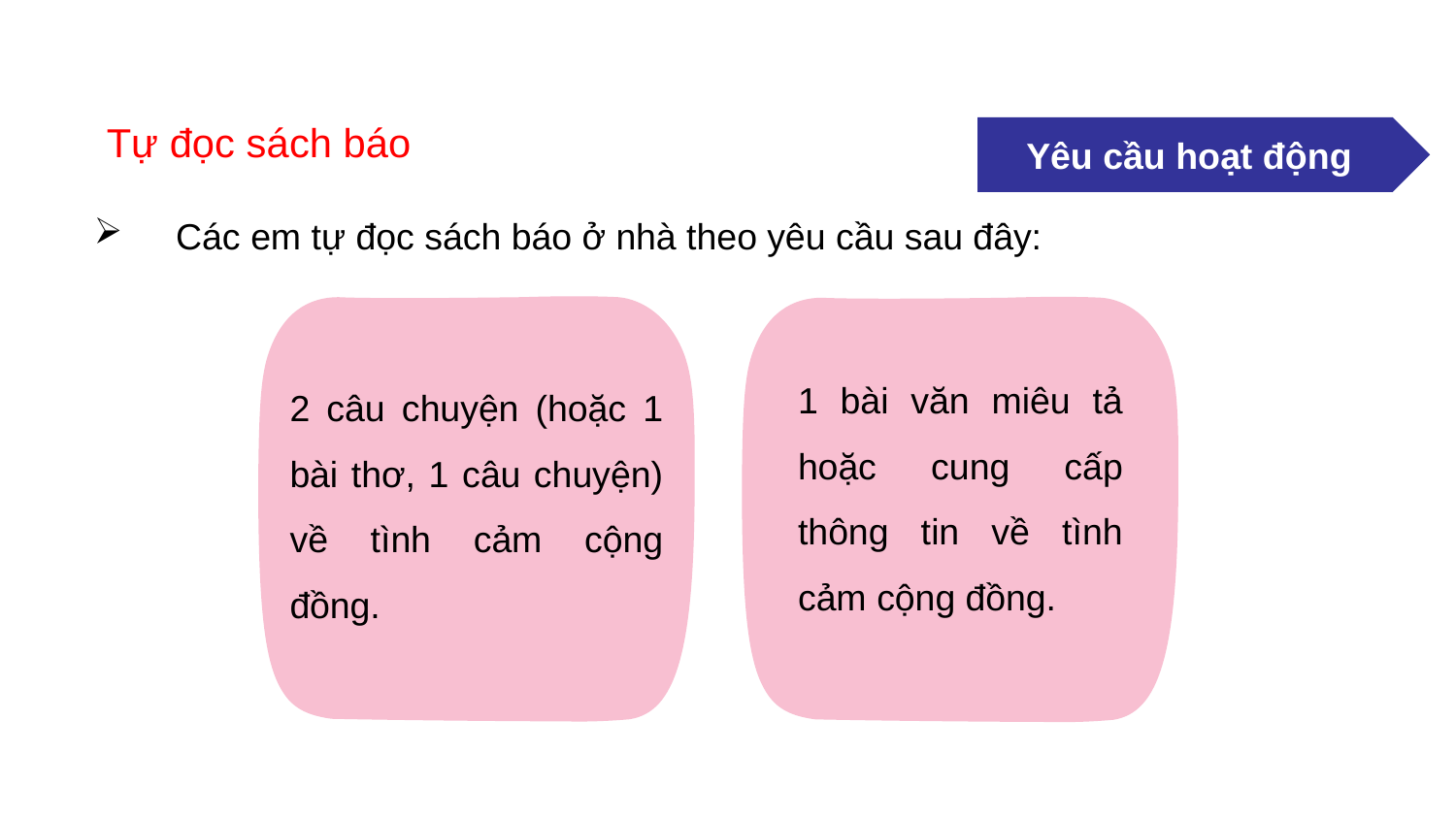

Tự đọc sách báo
Yêu cầu hoạt động
Các em tự đọc sách báo ở nhà theo yêu cầu sau đây:

2 câu chuyện (hoặc 1 bài thơ, 1 câu chuyện) về tình cảm cộng đồng.

1 bài văn miêu tả hoặc cung cấp thông tin về tình cảm cộng đồng.